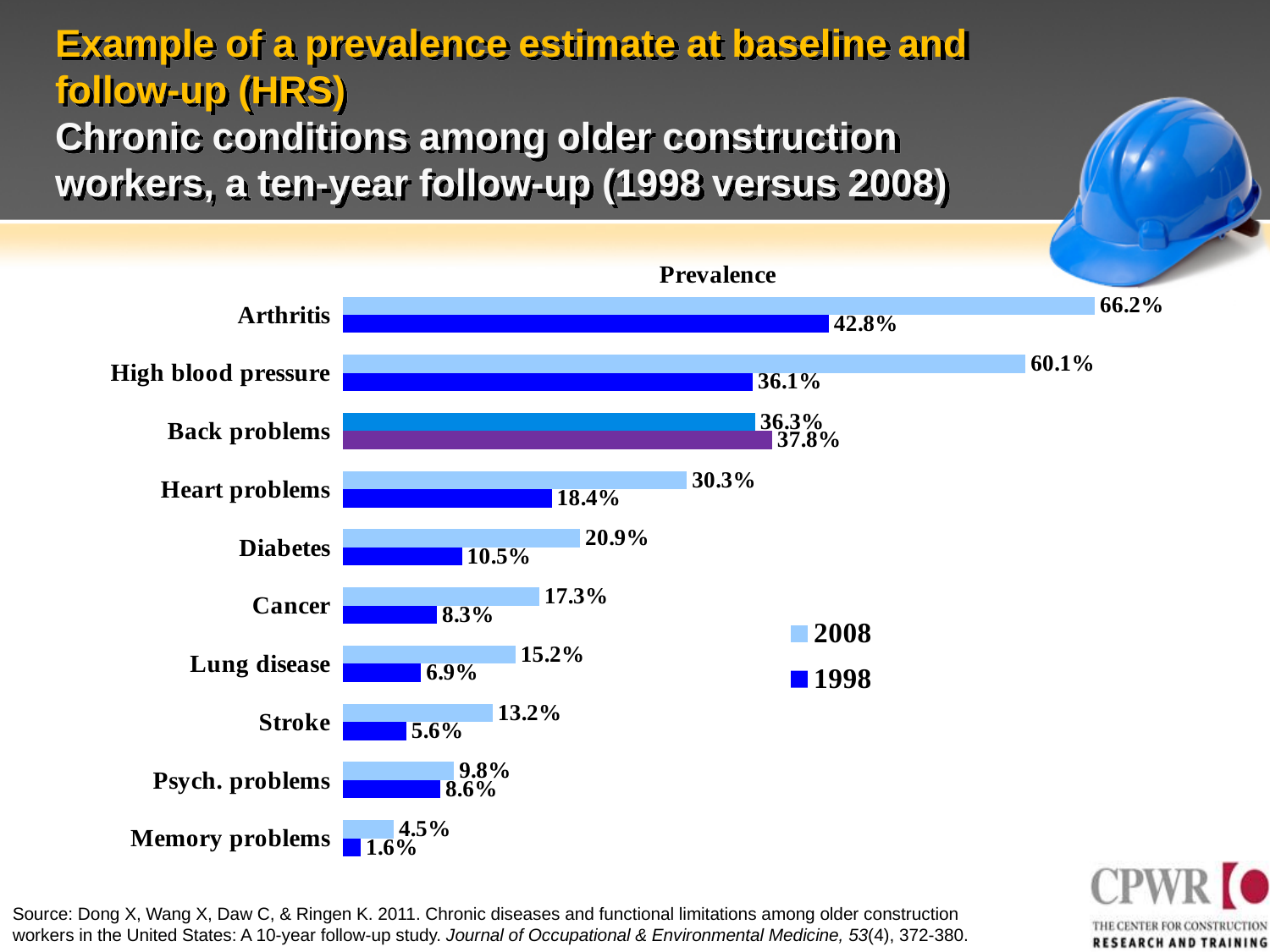

# Example of a prevalence estimate at baseline and follow-up (HRS) Chronic conditions among older construction workers, a ten-year follow-up (1998 versus 2008)

### Chart

| Category | 1998 | 2008 |
|---|---|---|
|     Memory problems | 0.016 | 0.045 |
|     Psych. problems | 0.086 | 0.0980000000000001 |
|     Stroke | 0.056 | 0.132 |
|     Lung disease | 0.069 | 0.152 |
|     Cancer | 0.083 | 0.173 |
|     Diabetes | 0.105 | 0.209 |
|     Heart problems | 0.184 | 0.303 |
|     Back problems | 0.378 | 0.363 |
|     High blood pressure | 0.361 | 0.601 |
|     Arthritis | 0.428 | 0.662 |
Source: Dong X, Wang X, Daw C, & Ringen K. 2011. Chronic diseases and functional limitations among older construction workers in the United States: A 10-year follow-up study. Journal of Occupational & Environmental Medicine, 53(4), 372-380.